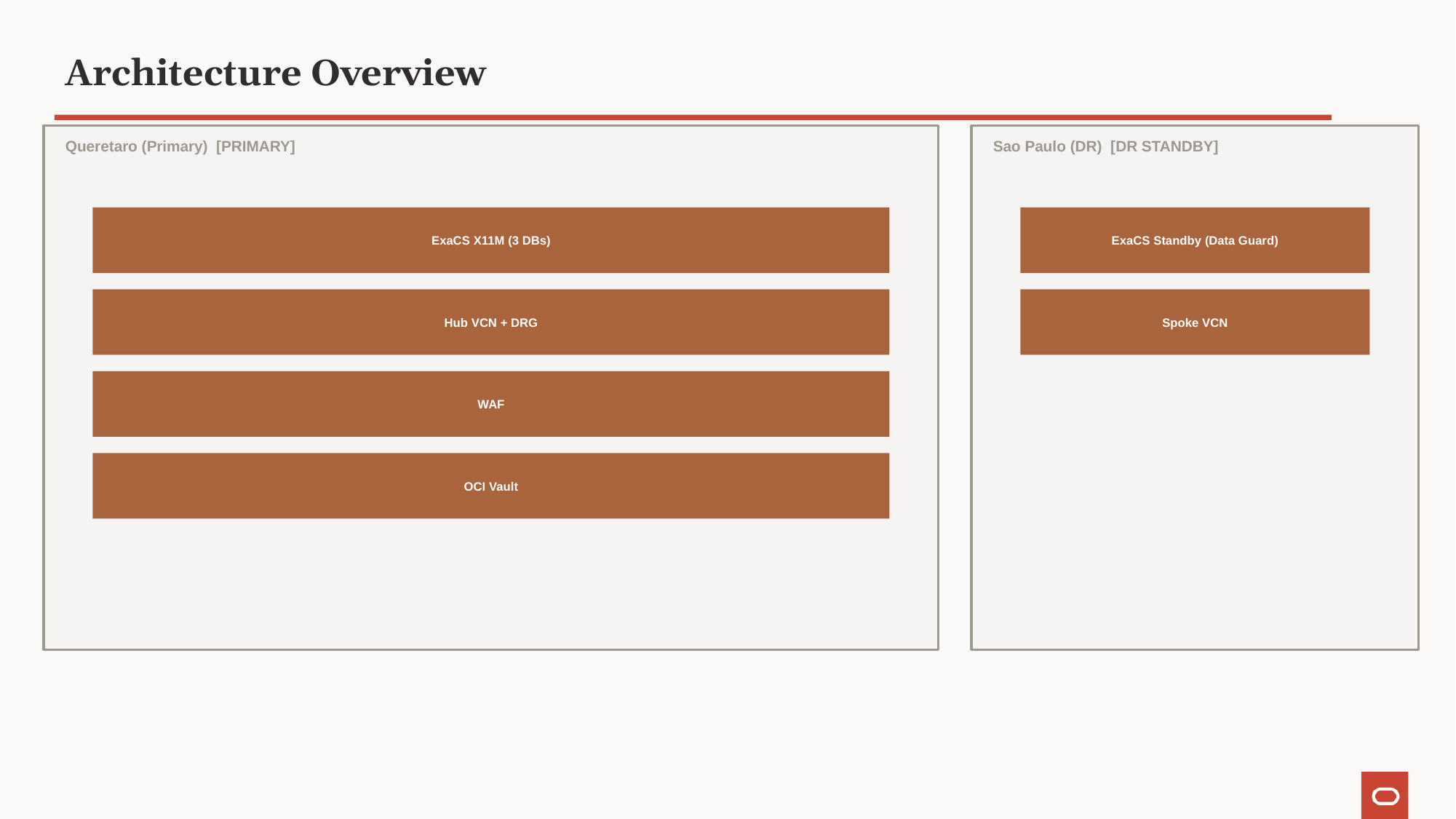

Architecture Overview

Queretaro (Primary)  [PRIMARY]
Sao Paulo (DR)  [DR STANDBY]
ExaCS X11M (3 DBs)
ExaCS Standby (Data Guard)
Hub VCN + DRG
Spoke VCN
WAF
OCI Vault